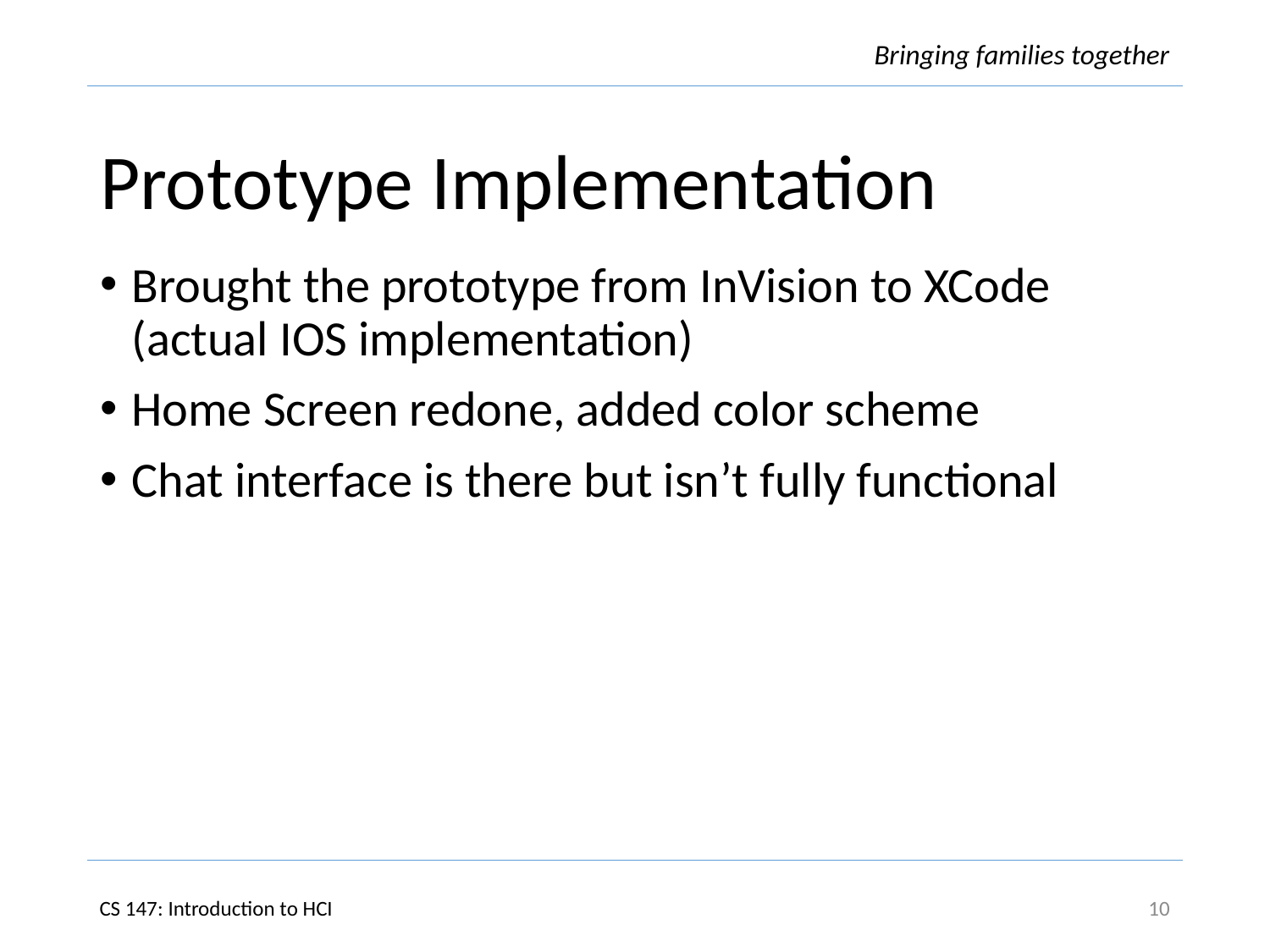

# Prototype Implementation
Brought the prototype from InVision to XCode (actual IOS implementation)
Home Screen redone, added color scheme
Chat interface is there but isn’t fully functional

10